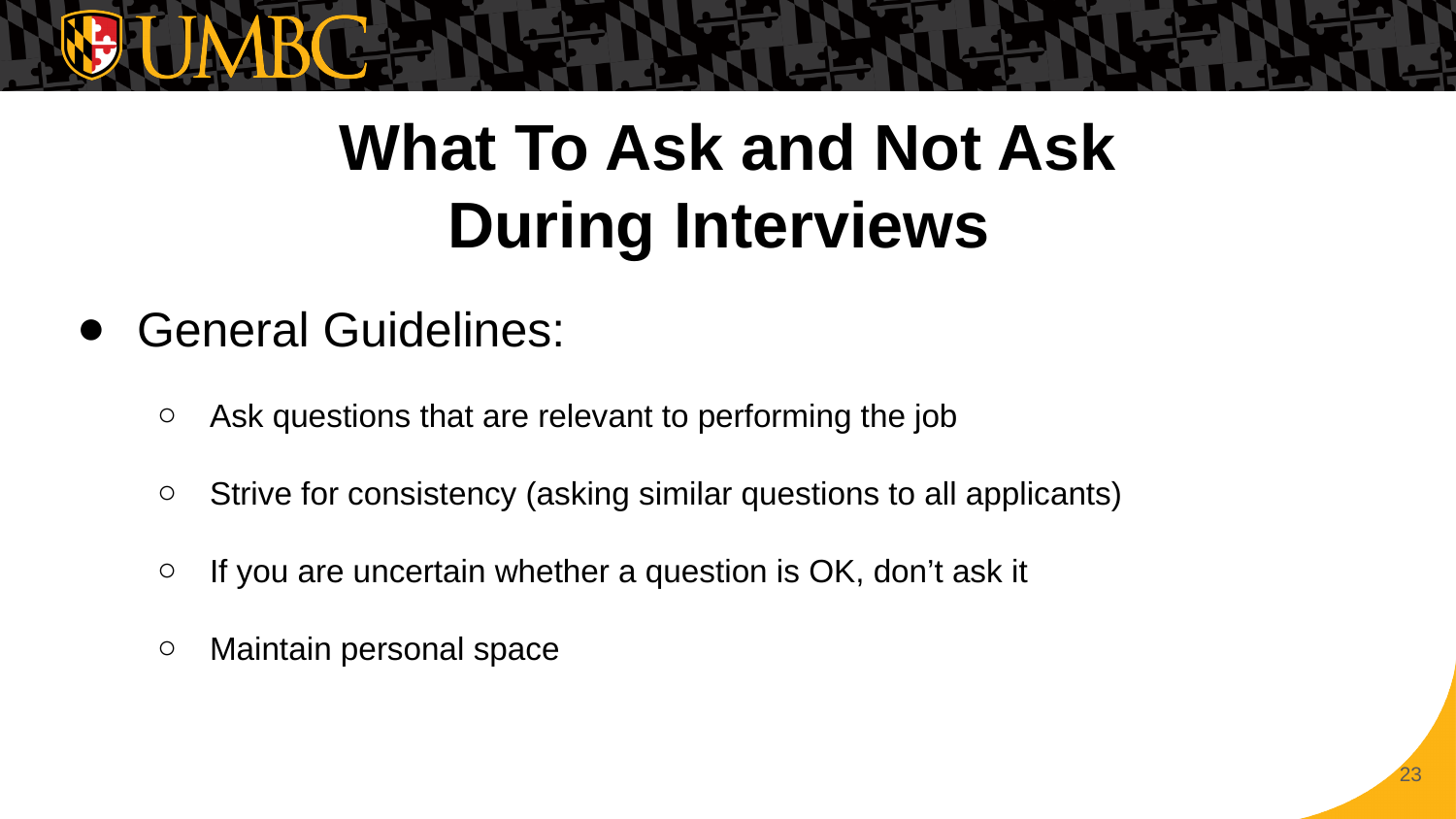

# What To Ask and Not Ask
During Interviews
General Guidelines:

Ask questions that are relevant to performing the job

Strive for consistency (asking similar questions to all applicants)

If you are uncertain whether a question is OK, don’t ask it

Maintain personal space

23